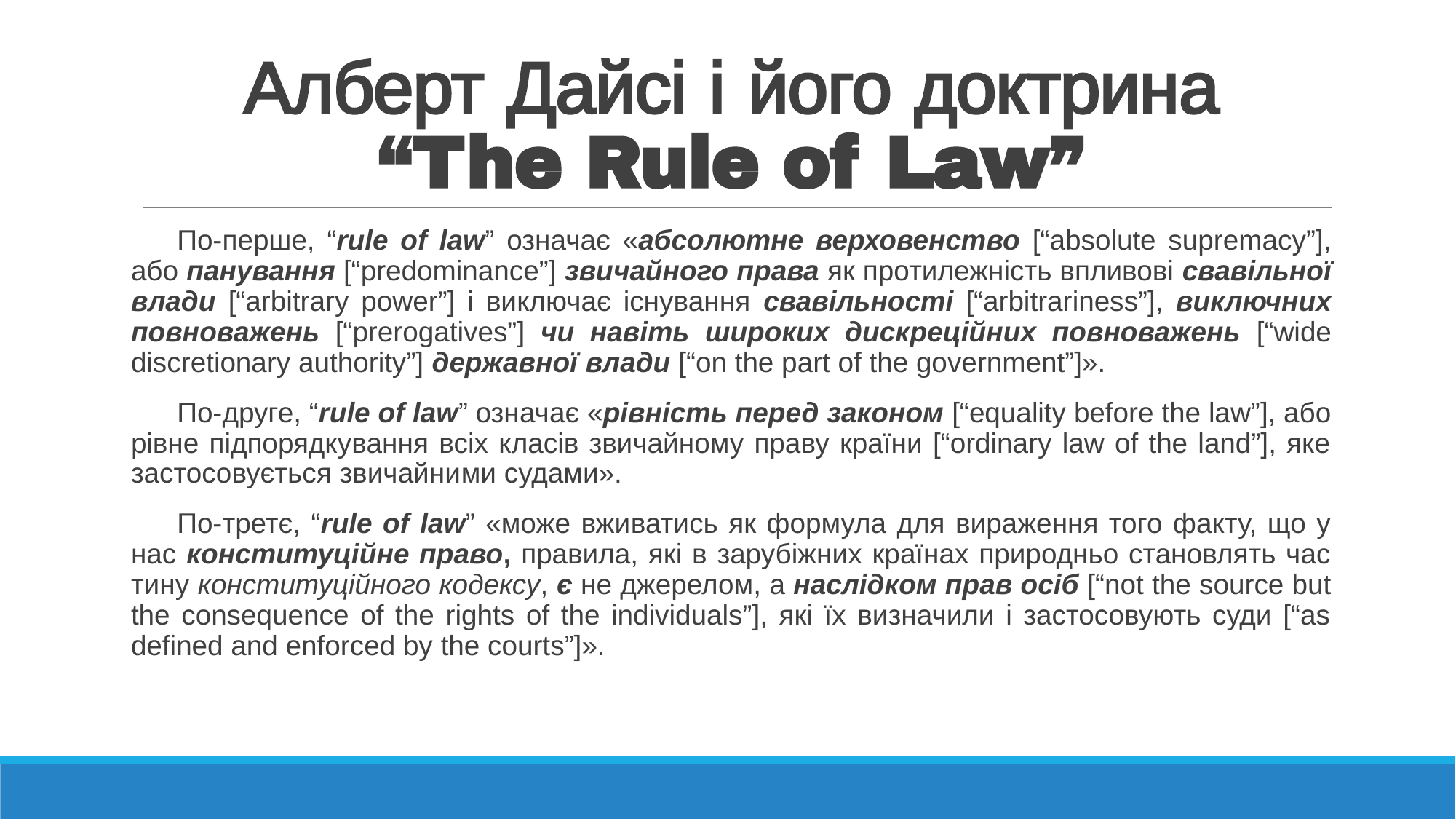

# Алберт Дайсі і його доктрина “The Rule of Law”
По-перше, “rule of law” означає «абсолютне верховенство [“absolute supremacy”], або панування [“predominance”] звичайного права як протилежність впливові свавільної влади [“arbitrary power”] і виключає існування свавільності [“arbitrariness”], виключних повноважень [“prerogatives”] чи навіть широких диск­реційних повноважень [“wide discretionary authority”] державної влади [“on the part of the government”]».
По-друге, “rule of law” означає «рівність перед законом [“equality before the law”], або рівне підпорядкування всіх класів звичайному праву країни [“ordinary law of the land”], яке застосовується звичайни­ми судами».
По-третє, “rule of law” «може вжи­ватись як формула для вираження того факту, що у нас конституційне право, правила, які в зарубіжних країнах природньо становлять час­тину конституційного кодексу, є не джерелом, а наслідком прав осіб [“not the source but the consequence of the rights of the individuals”], які їх визначили і застосовують суди [“as defined and enforced by the courts”]».